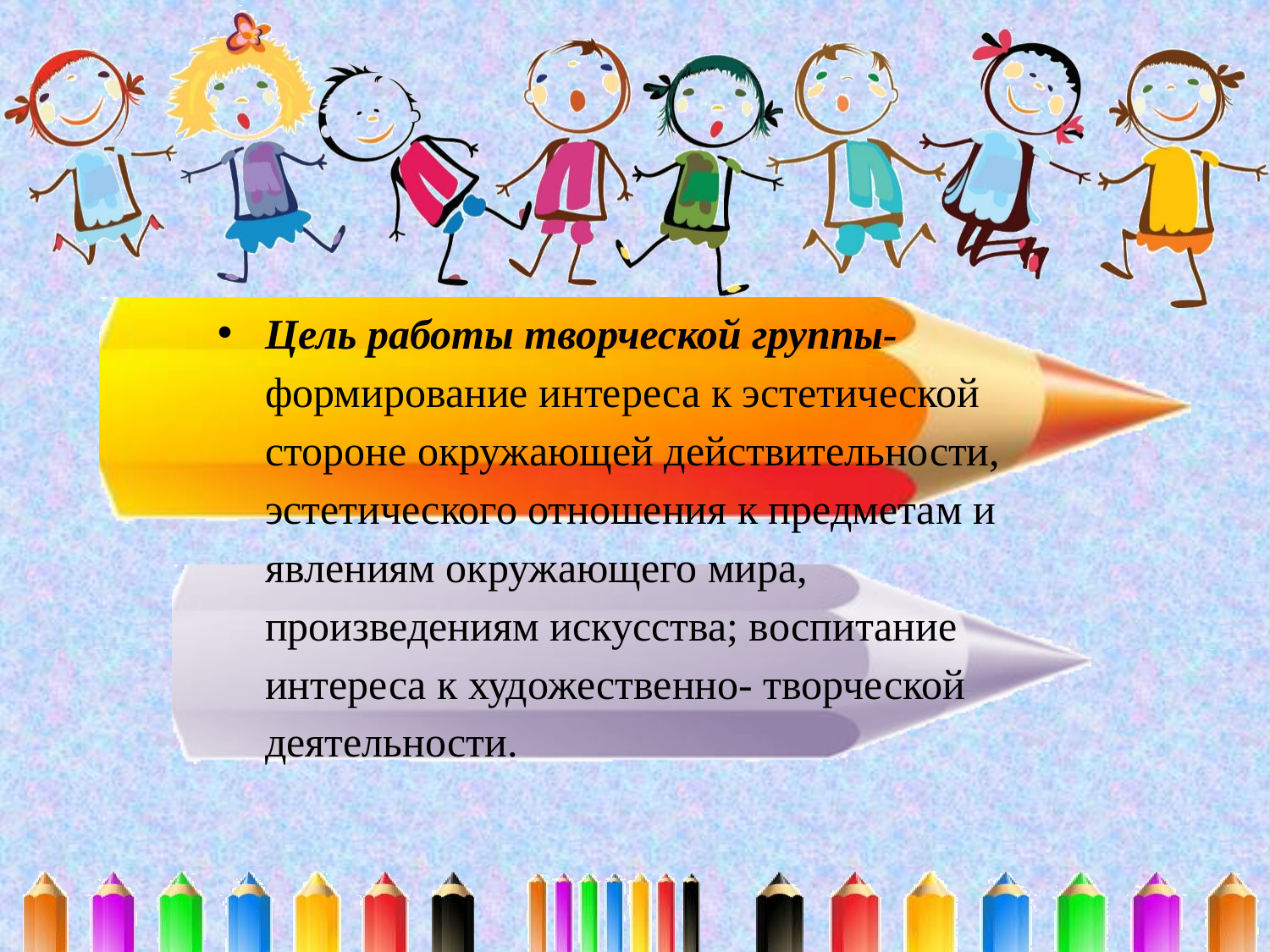

Цель работы творческой группы- формирование интереса к эстетической стороне окружающей действительности, эстетического отношения к предметам и явлениям окружающего мира, произведениям искусства; воспитание интереса к художественно- творческой деятельности.
#